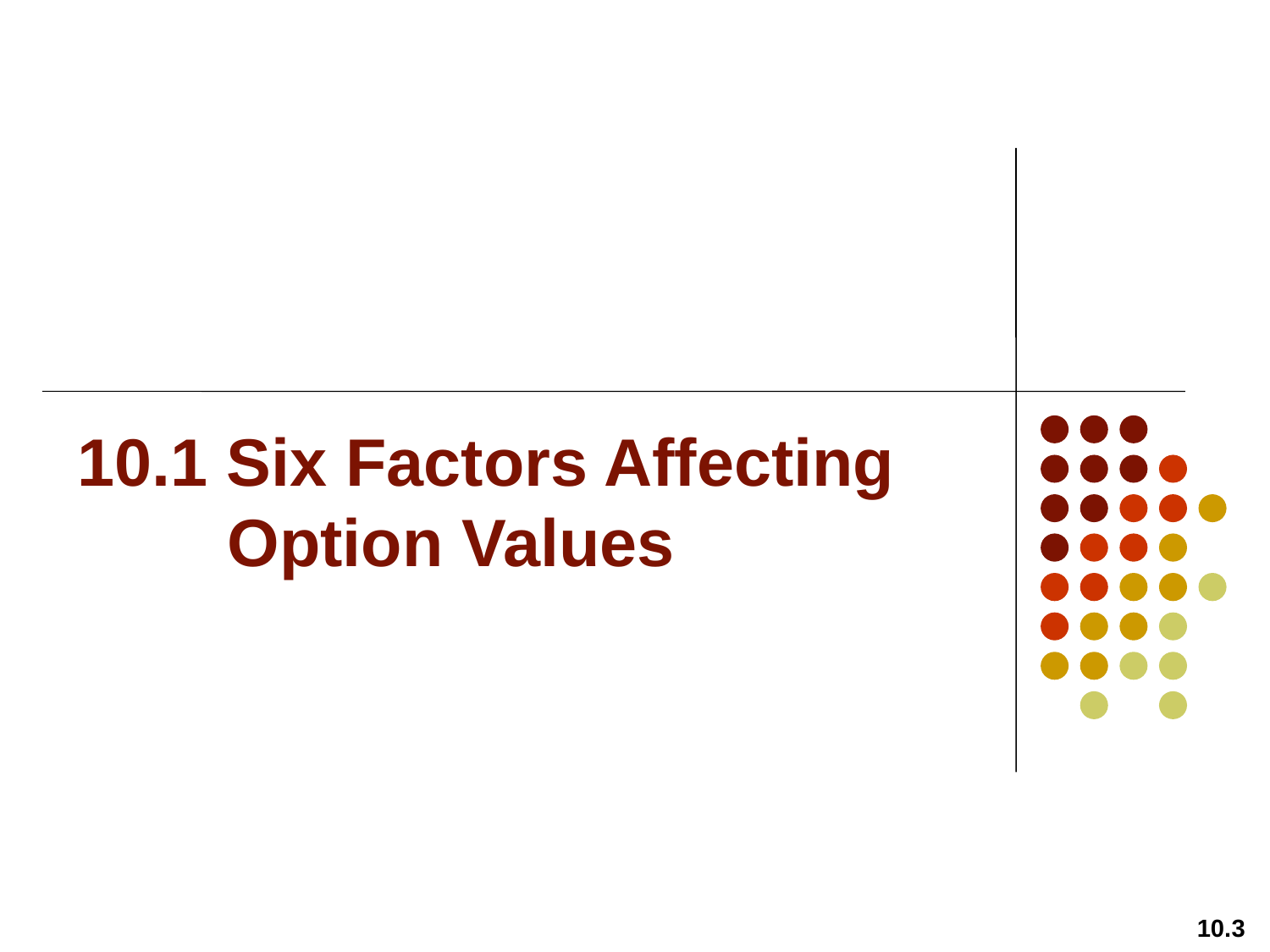

# 10.1 Six Factors Affecting Option Values
10.3